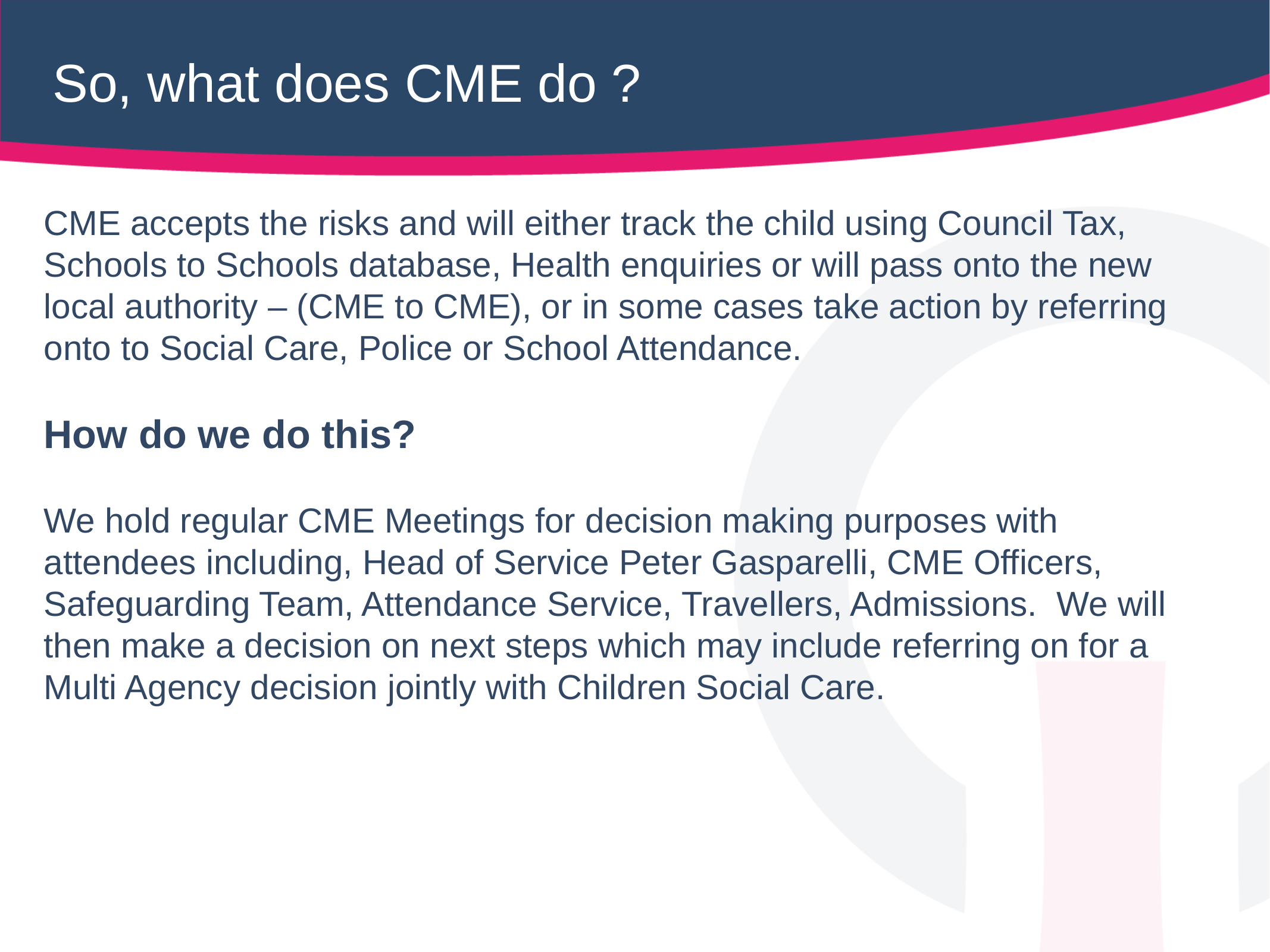

# So, what does CME do ?

CME accepts the risks and will either track the child using Council Tax, Schools to Schools database, Health enquiries or will pass onto the new local authority – (CME to CME), or in some cases take action by referring onto to Social Care, Police or School Attendance.

How do we do this?

We hold regular CME Meetings for decision making purposes with attendees including, Head of Service Peter Gasparelli, CME Officers, Safeguarding Team, Attendance Service, Travellers, Admissions.  We will then make a decision on next steps which may include referring on for a Multi Agency decision jointly with Children Social Care.